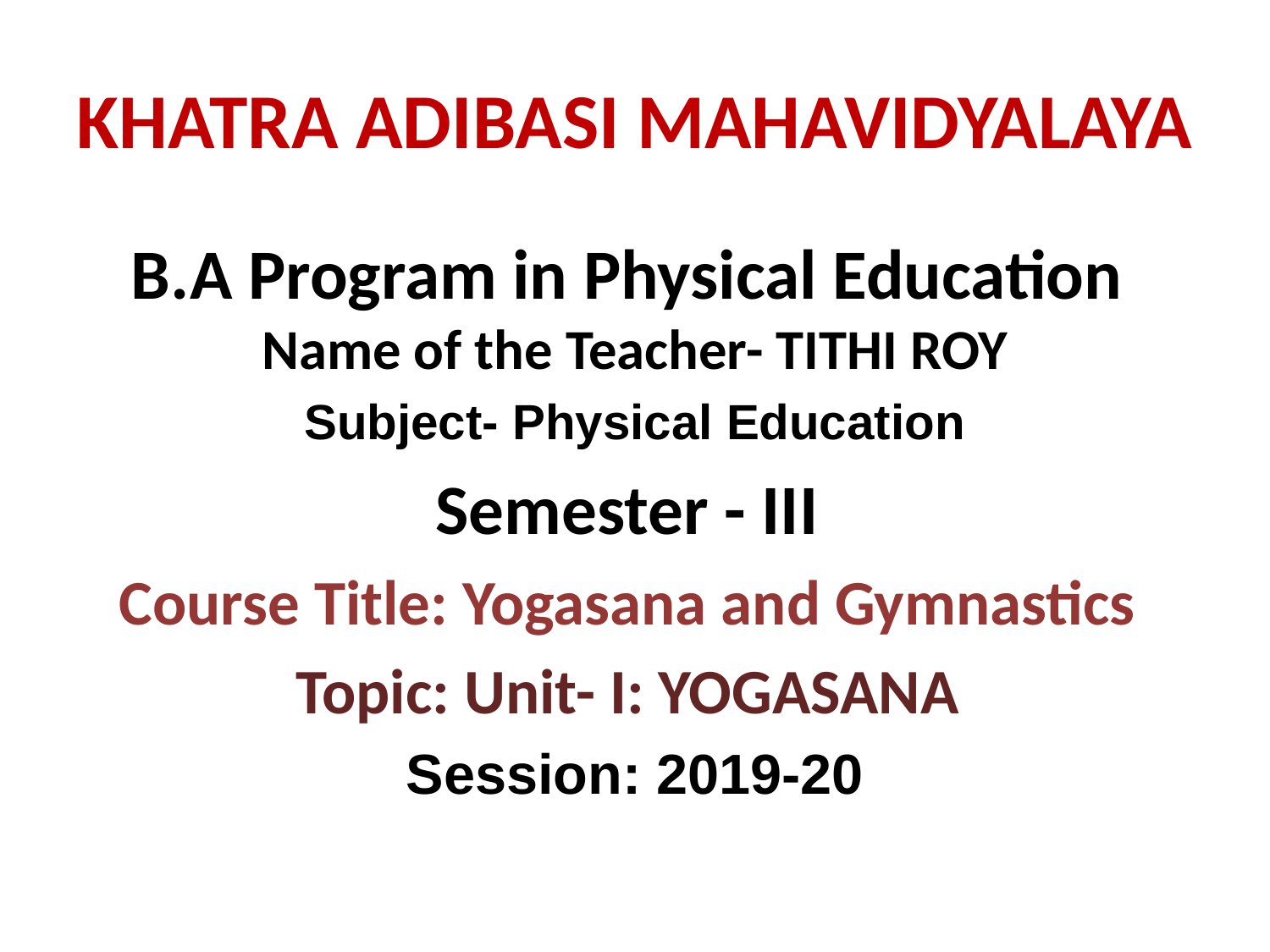

# KHATRA ADIBASI MAHAVIDYALAYA
B.A Program in Physical Education
Name of the Teacher- TITHI ROY
Subject- Physical Education
Semester - III
Course Title: Yogasana and Gymnastics
Topic: Unit- I: YOGASANA
Session: 2019-20